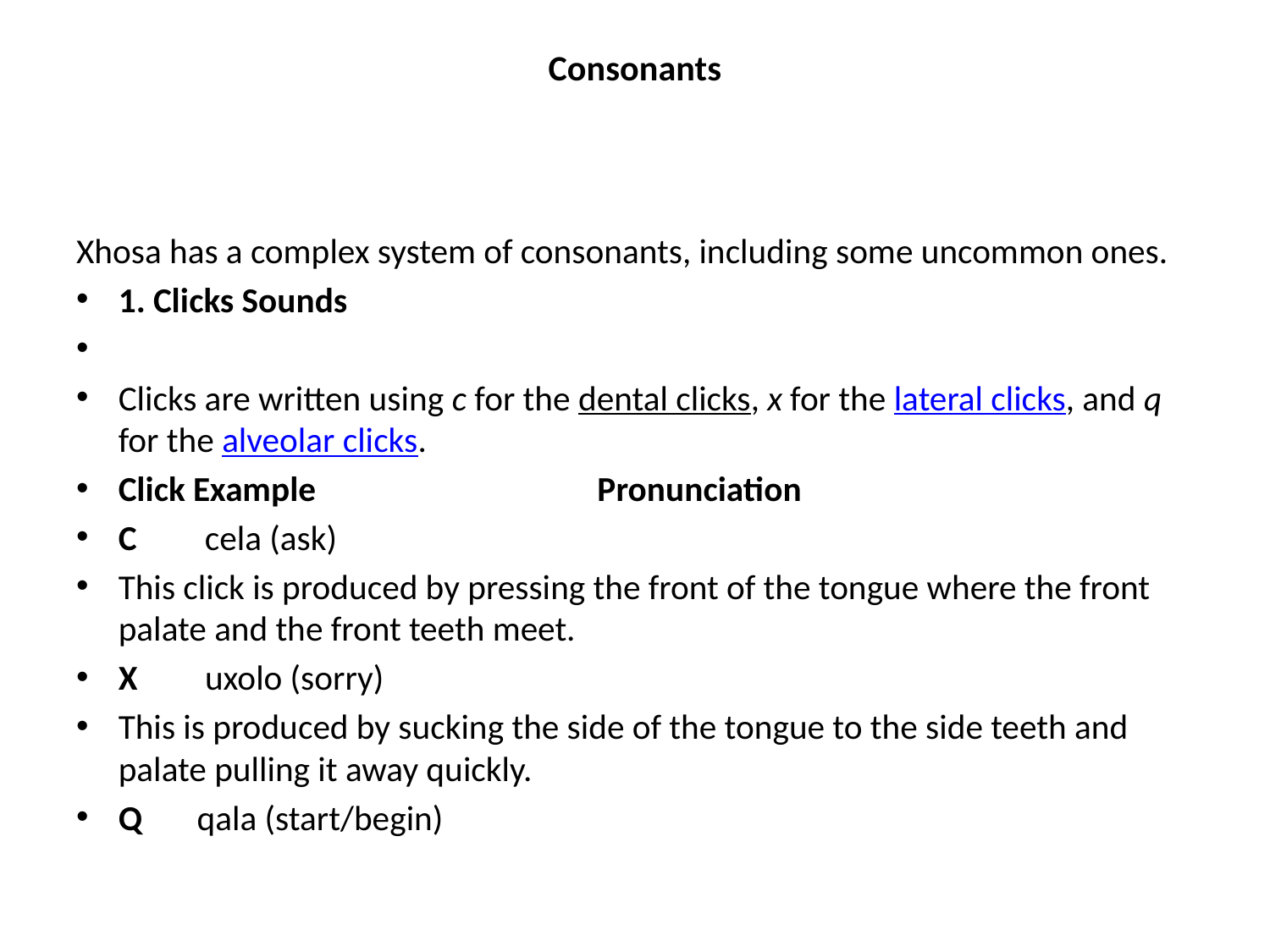

# Consonants
Xhosa has a complex system of consonants, including some uncommon ones.
1. Clicks Sounds

Clicks are written using c for the dental clicks, x for the lateral clicks, and q for the alveolar clicks.
Click Example                                    Pronunciation
C   					 cela (ask)
This click is produced by pressing the front of the tongue where the front palate and the front teeth meet.
X   					 uxolo (sorry)
This is produced by sucking the side of the tongue to the side teeth and palate pulling it away quickly.
Q    					qala (start/begin)